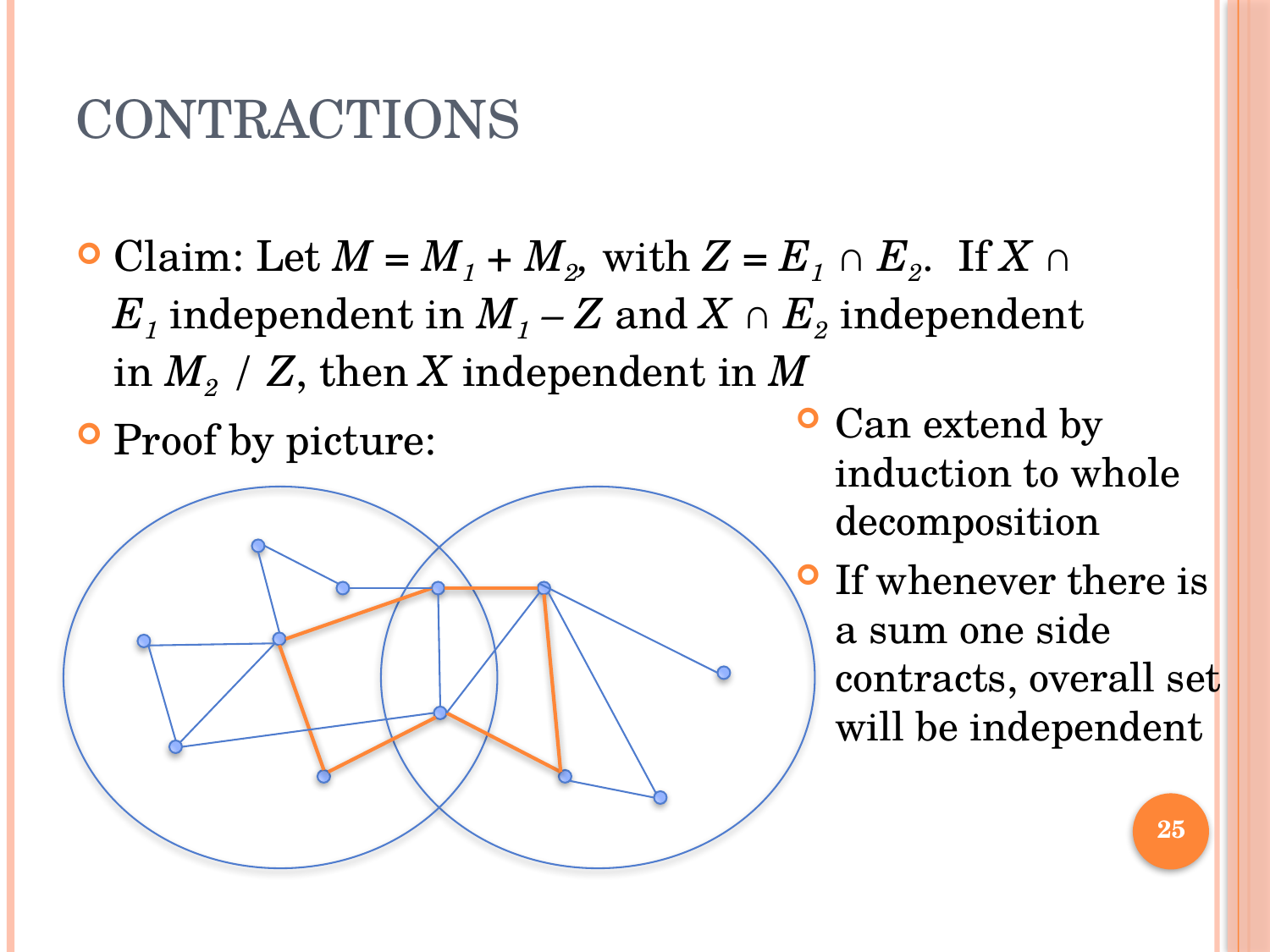

# Contractions
Claim: Let M = M1 + M2, with Z = E1 ∩ E2.  If X ∩ E1 independent in M1 – Z and X ∩ E2 independent in M2 / Z, then X independent in M
Proof by picture:
Can extend by induction to whole decomposition
If whenever there is a sum one side contracts, overall set will be independent

25